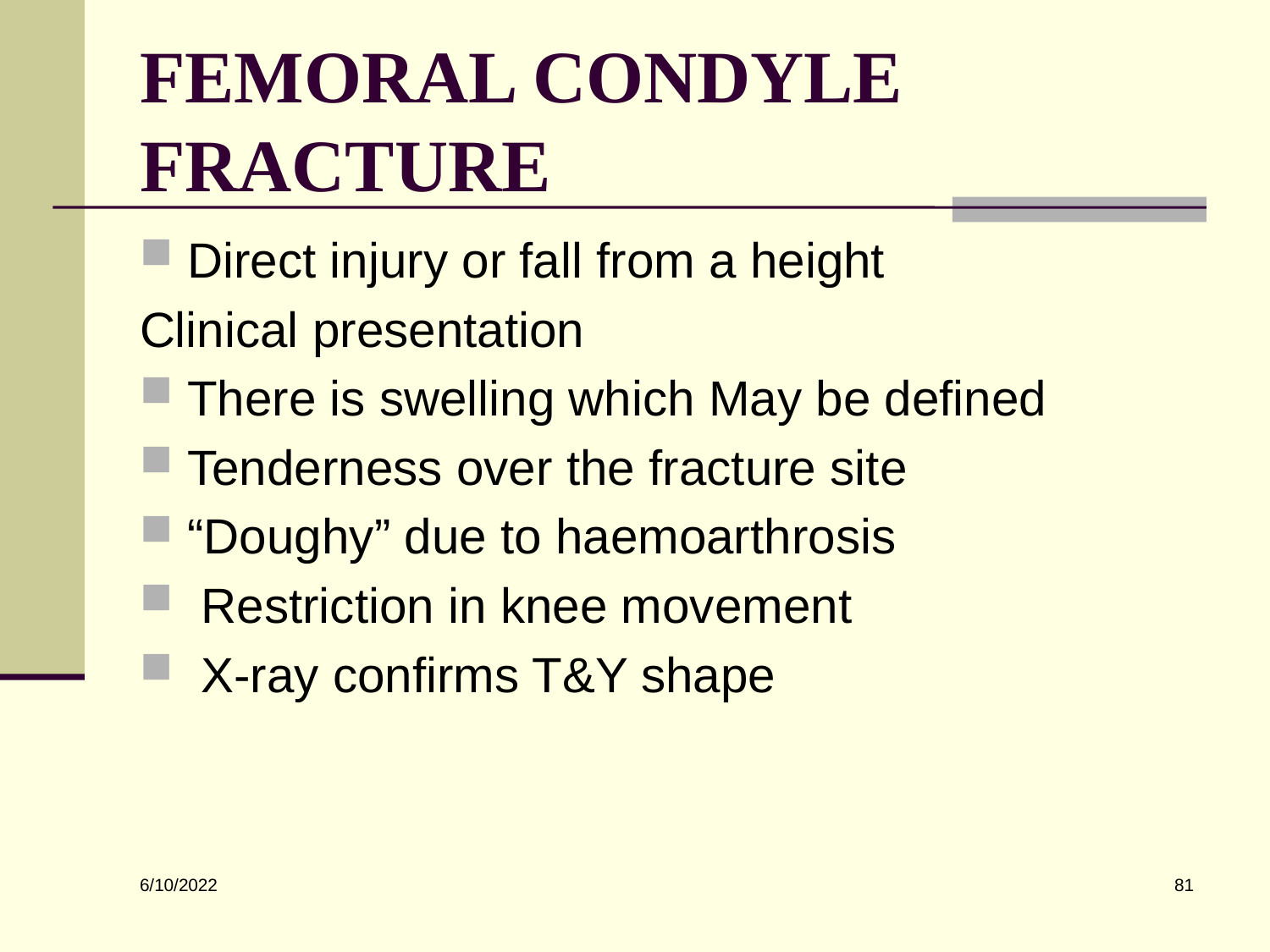

# FEMORAL CONDYLE FRACTURE
Direct injury or fall from a height
Clinical presentation
There is swelling which May be defined
Tenderness over the fracture site
“Doughy” due to haemoarthrosis
 Restriction in knee movement
 X-ray confirms T&Y shape
81
6/10/2022